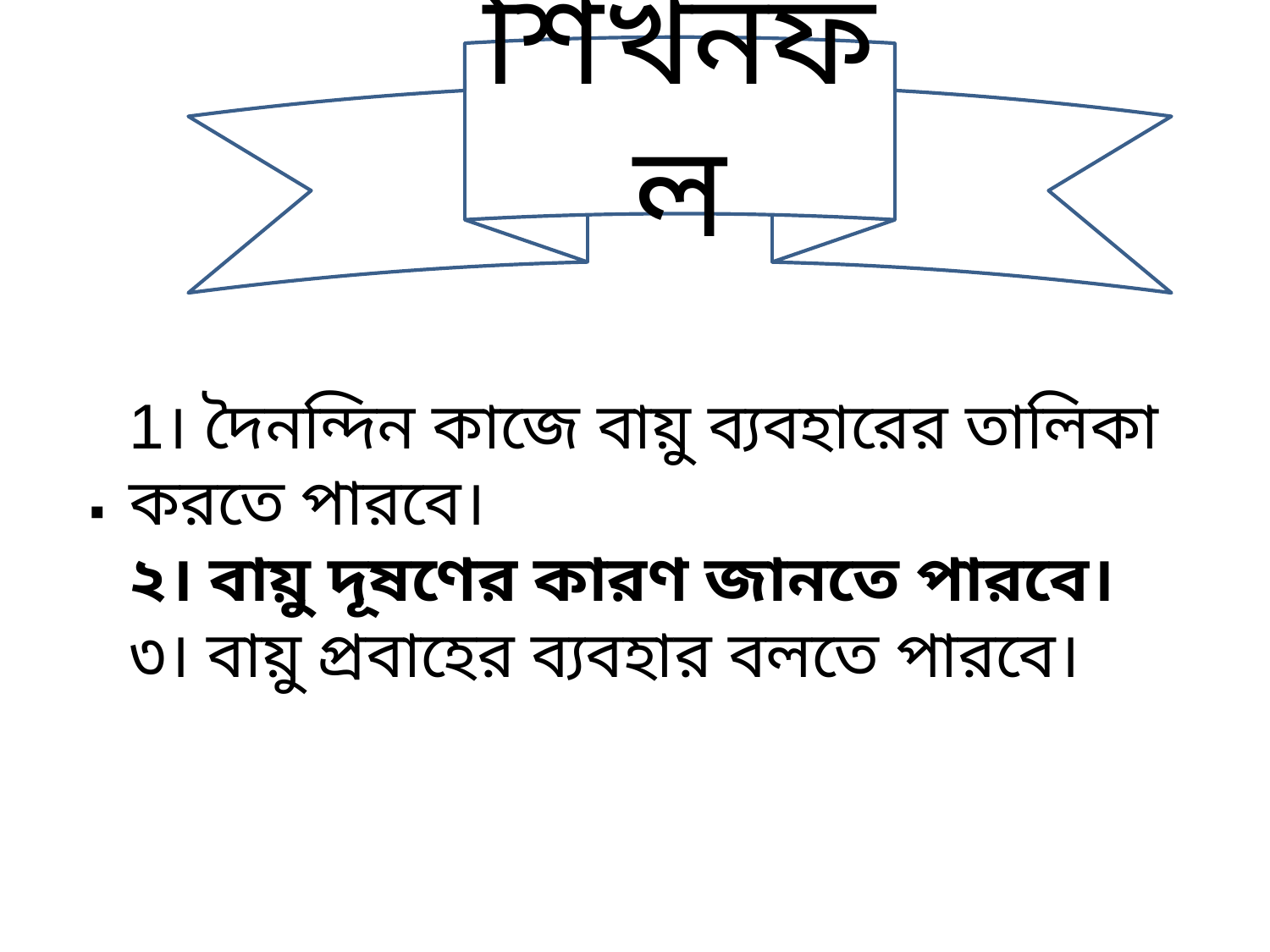

শিখনফল

1। দৈনন্দিন কাজে বায়ু ব্যবহারের তালিকা করতে পারবে।
২। বায়ু দূষণের কারণ জানতে পারবে।
৩। বায়ু প্রবাহের ব্যবহার বলতে পারবে।
∙